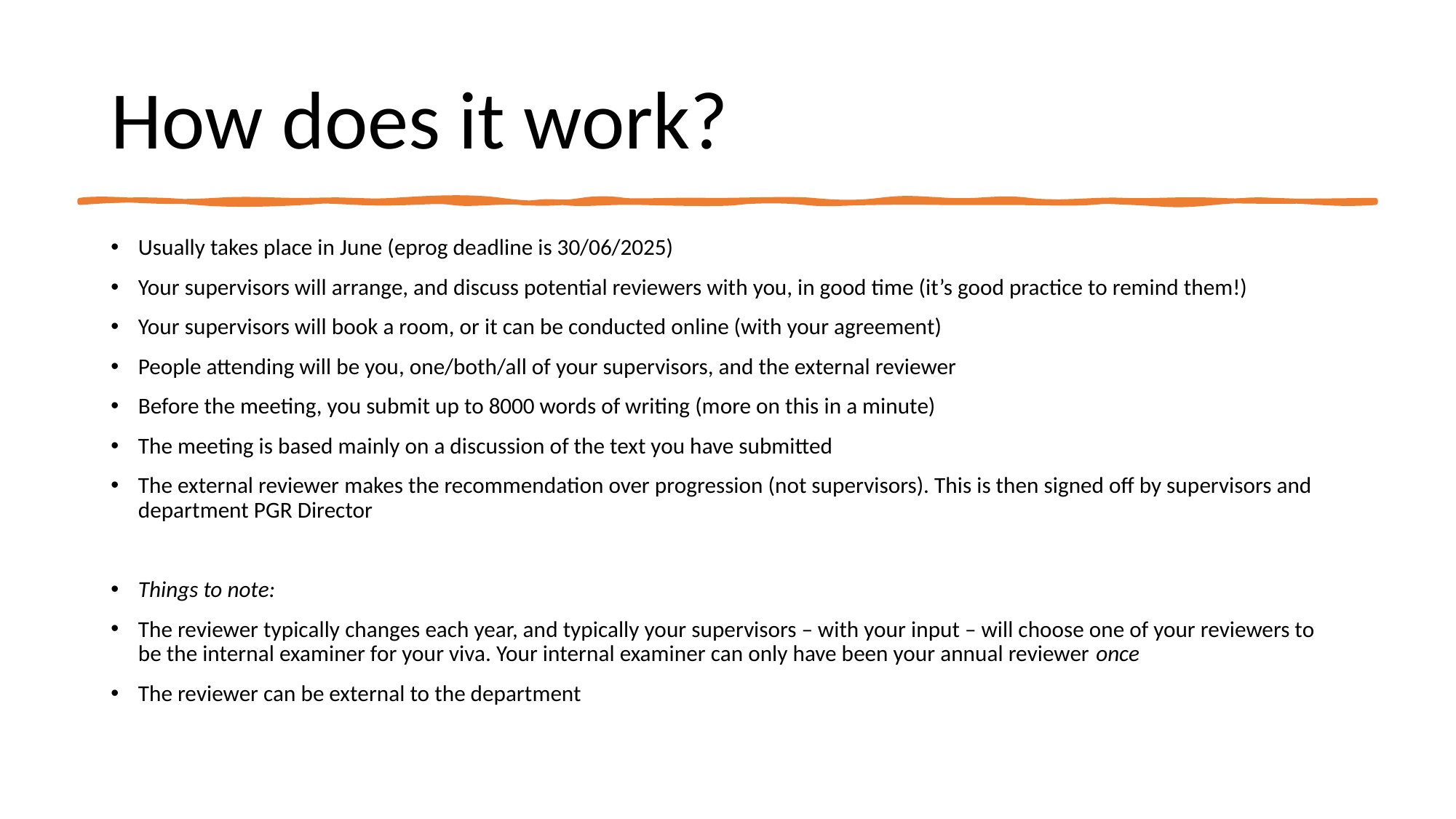

# How does it work?

Usually takes place in June (eprog deadline is 30/06/2025)
Your supervisors will arrange, and discuss potential reviewers with you, in good time (it’s good practice to remind them!)
Your supervisors will book a room, or it can be conducted online (with your agreement)
People attending will be you, one/both/all of your supervisors, and the external reviewer
Before the meeting, you submit up to 8000 words of writing (more on this in a minute)
The meeting is based mainly on a discussion of the text you have submitted
The external reviewer makes the recommendation over progression (not supervisors). This is then signed off by supervisors and department PGR Director

Things to note:
The reviewer typically changes each year, and typically your supervisors – with your input – will choose one of your reviewers to be the internal examiner for your viva. Your internal examiner can only have been your annual reviewer once
The reviewer can be external to the department